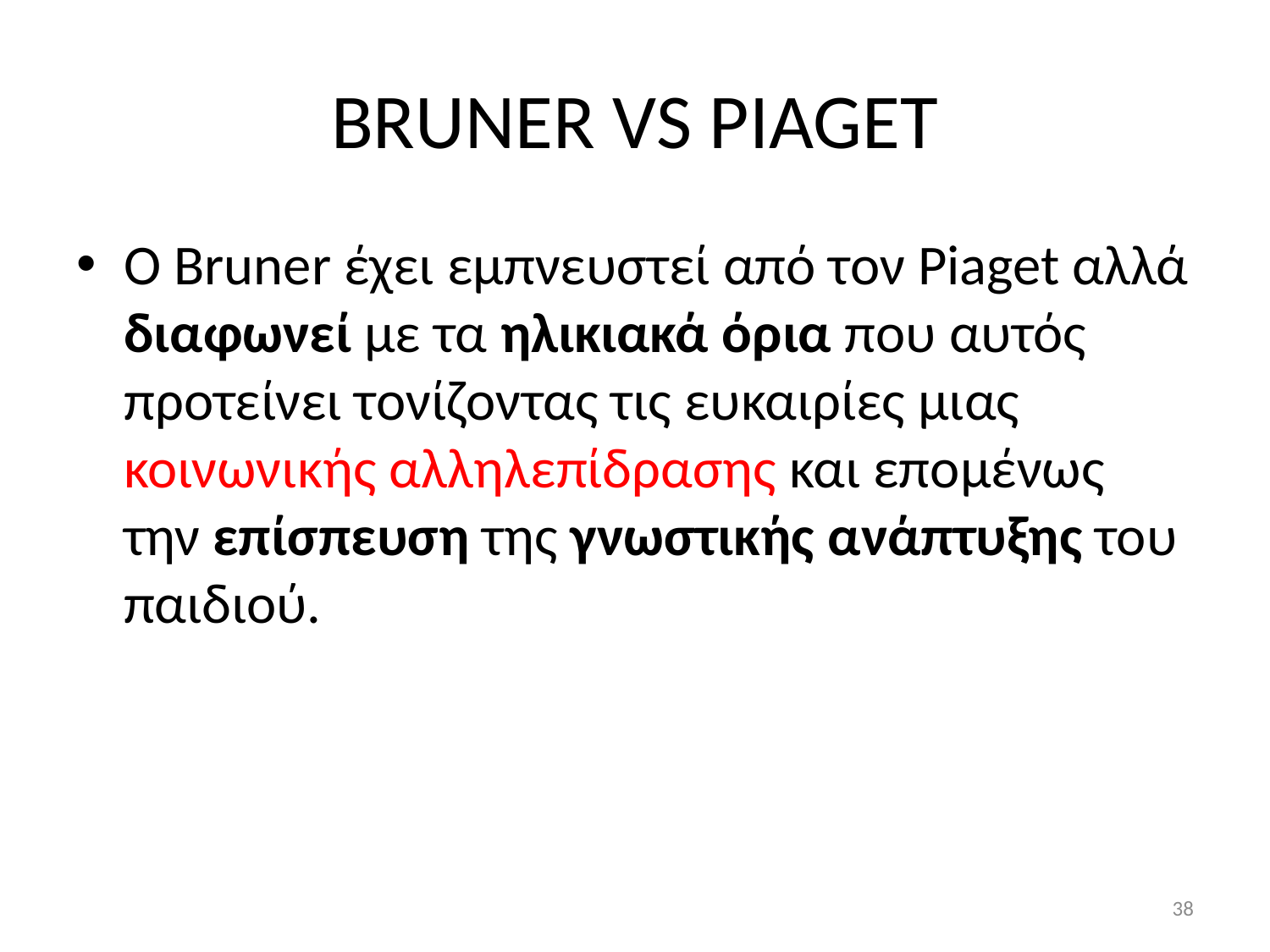

# BRUNER VS PIAGET
Ο Bruner έχει εμπνευστεί από τον Piaget αλλά διαφωνεί με τα ηλικιακά όρια που αυτός προτείνει τονίζοντας τις ευκαιρίες μιας κοινωνικής αλληλεπίδρασης και επομένως την επίσπευση της γνωστικής ανάπτυξης του παιδιού.
38